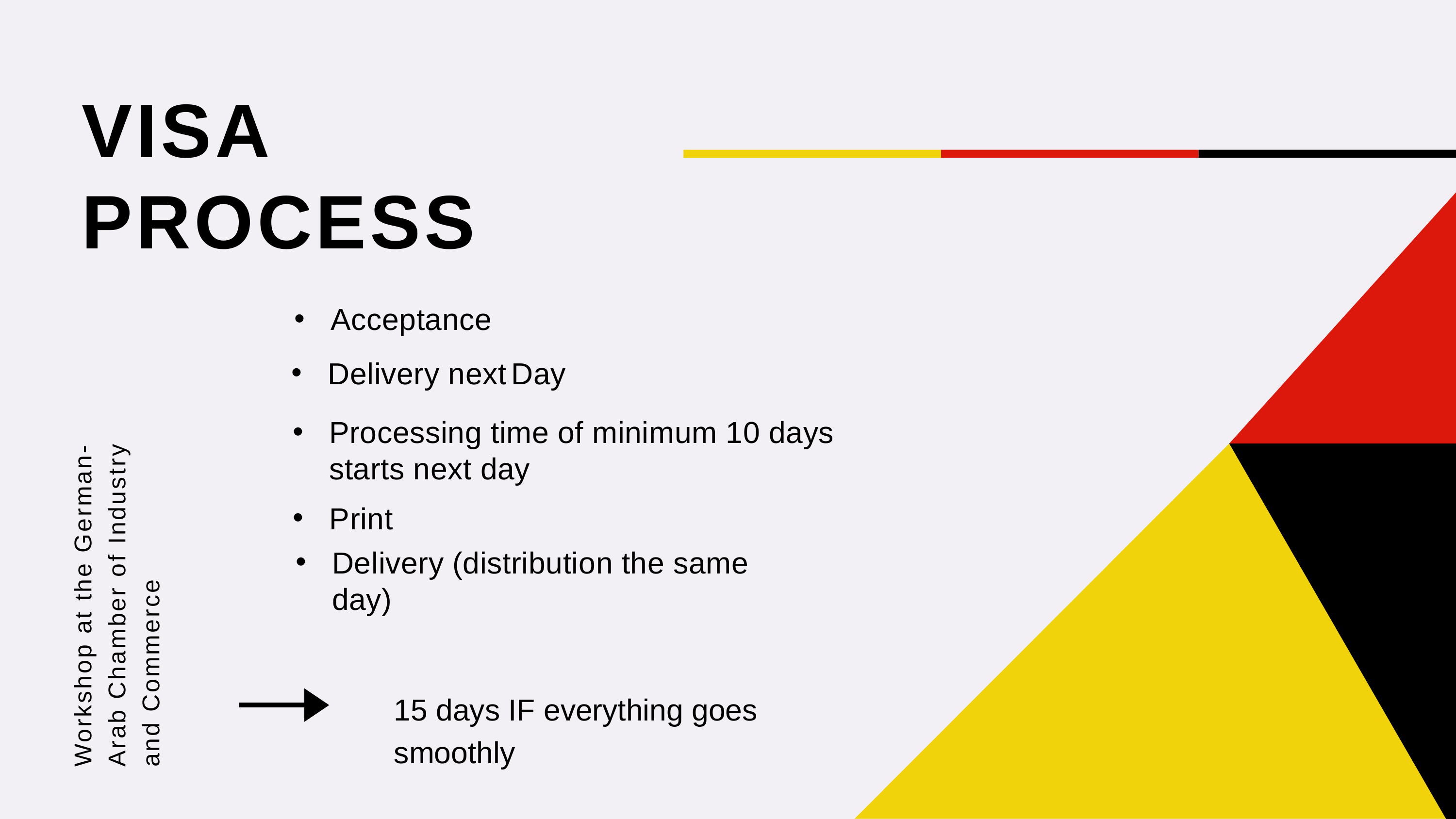

VISA PROCESS

Acceptance

Delivery next Day

Processing time of minimum 10 days starts next day

Print
Workshop at the German-Arab Chamber of Industry and Commerce
Delivery (distribution the same day)

15 days IF everything goes smoothly